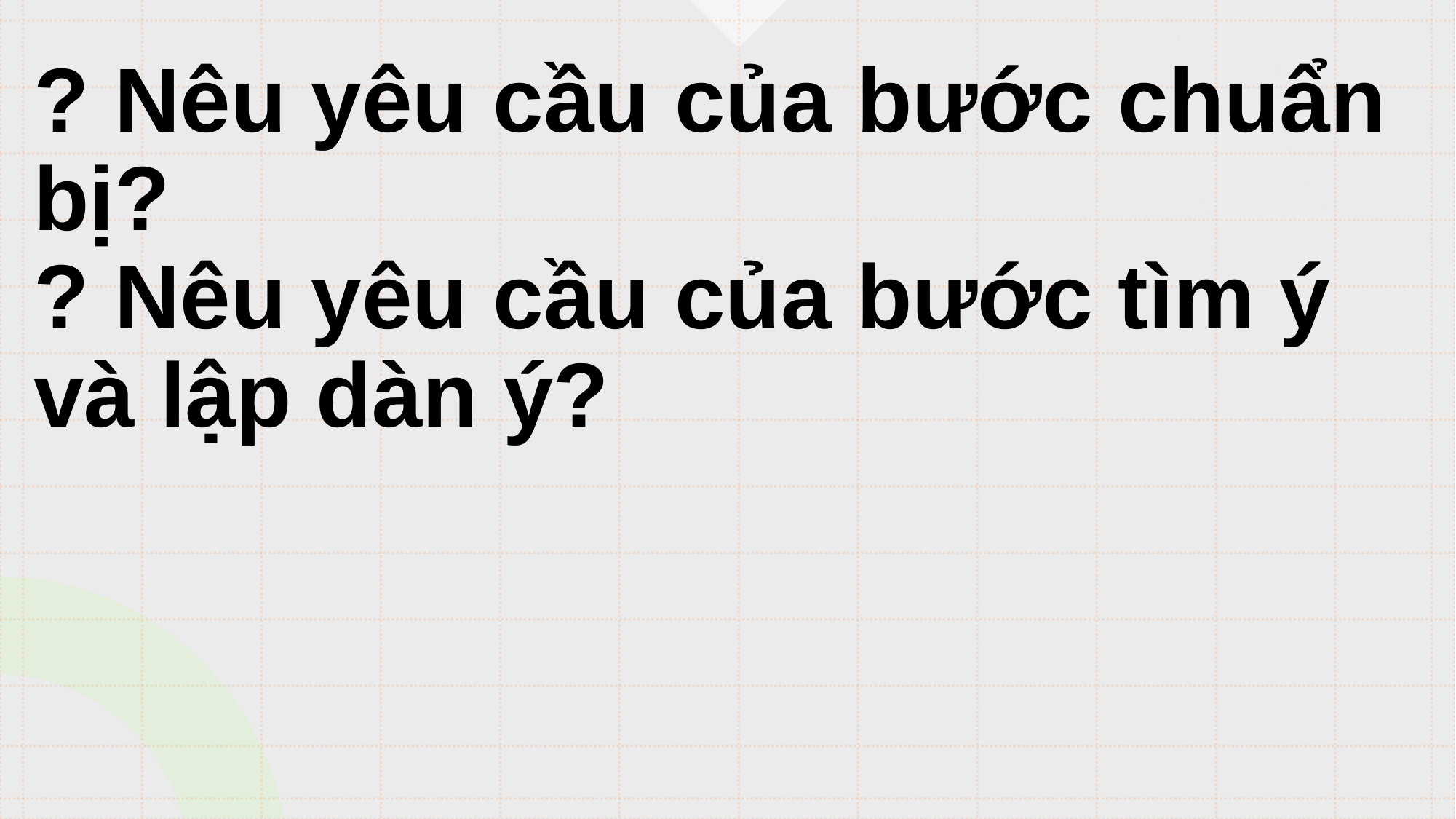

? Nêu yêu cầu của bước chuẩn bị?
? Nêu yêu cầu của bước tìm ý và lập dàn ý?